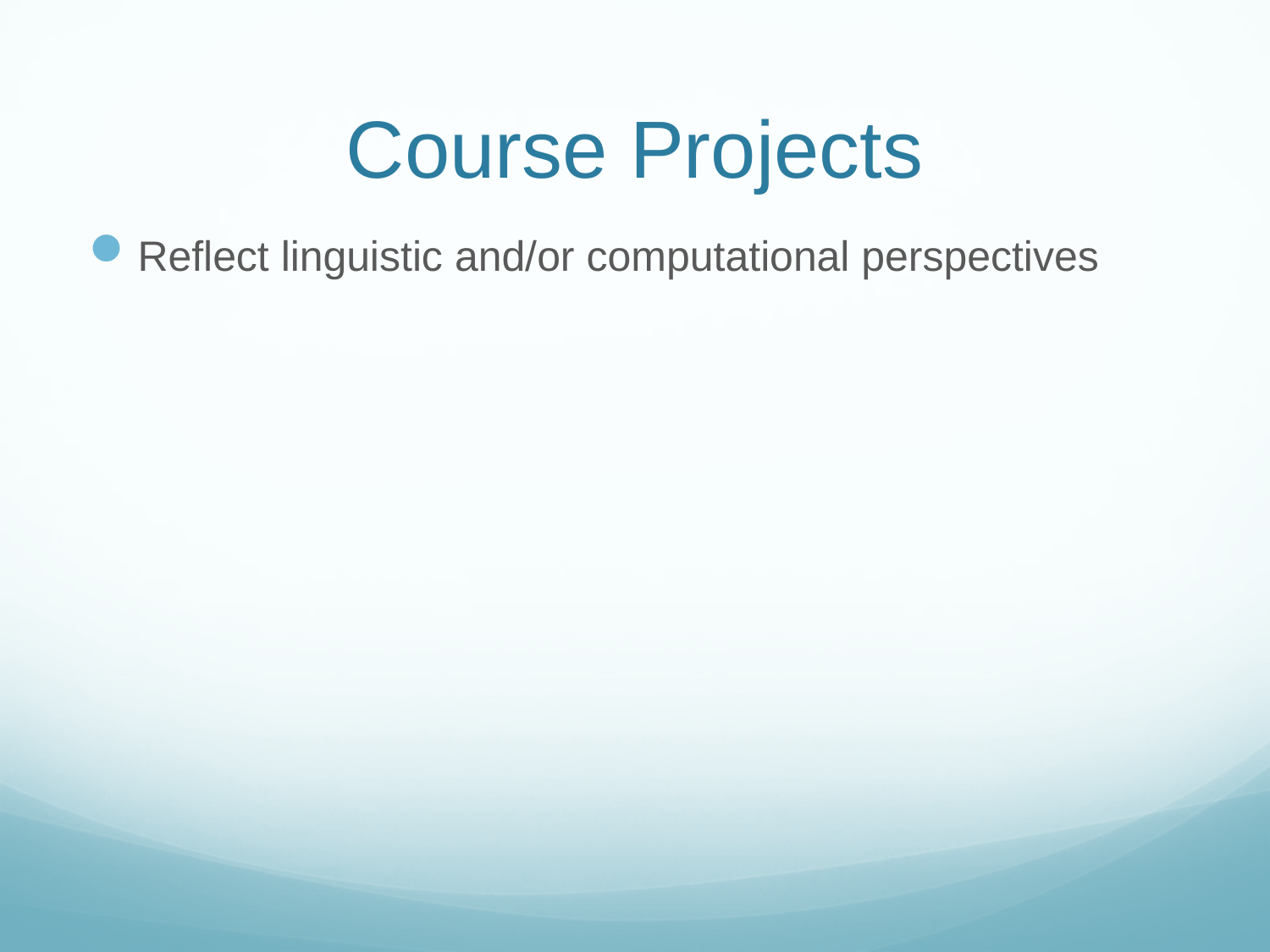

# Course Projects
Reflect linguistic and/or computational perspectives